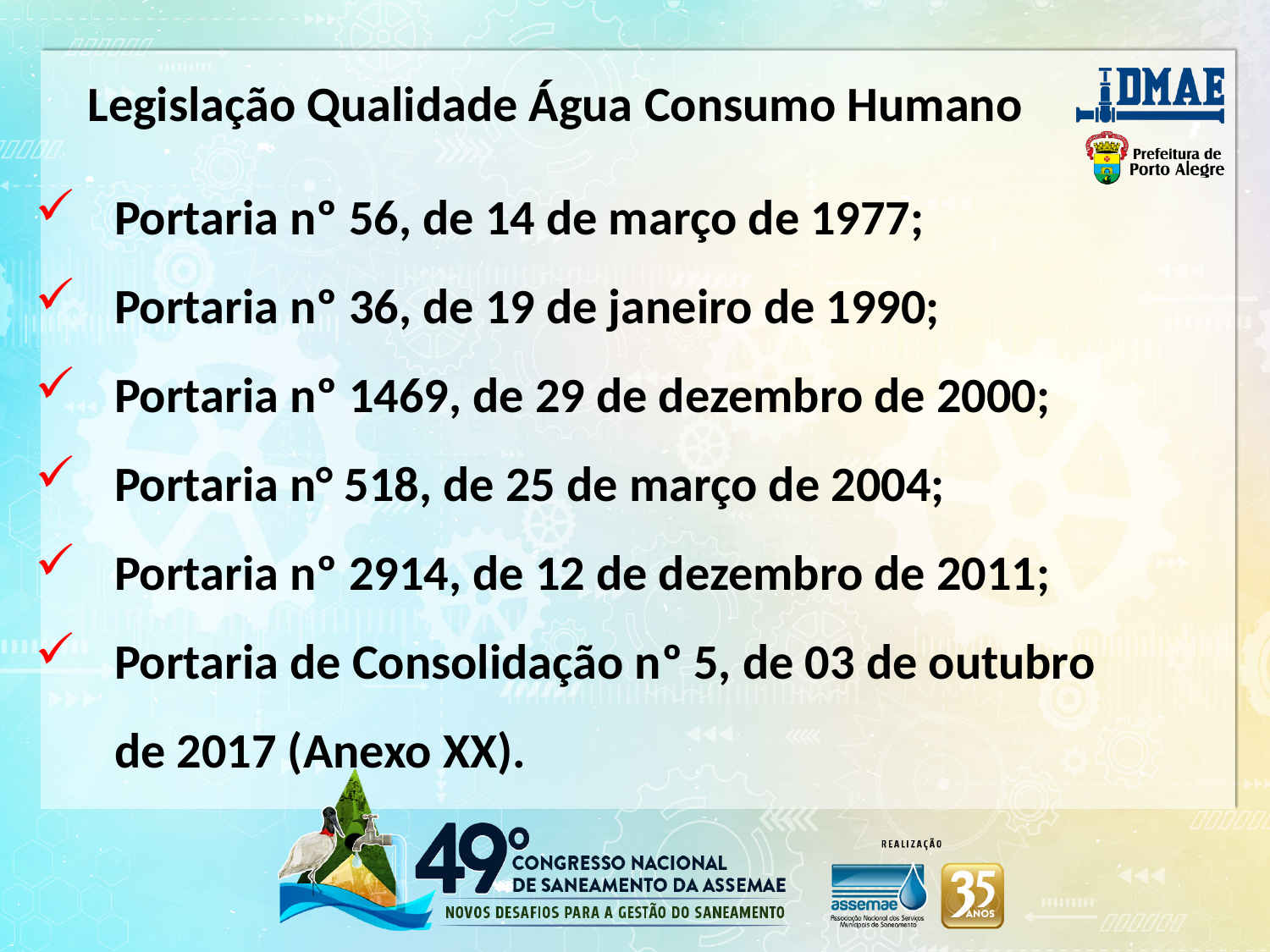

Legislação Qualidade Água Consumo Humano
Portaria nº 56, de 14 de março de 1977;
Portaria nº 36, de 19 de janeiro de 1990;
Portaria nº 1469, de 29 de dezembro de 2000;
Portaria n° 518, de 25 de março de 2004;
Portaria nº 2914, de 12 de dezembro de 2011;
Portaria de Consolidação nº 5, de 03 de outubro de 2017 (Anexo XX).